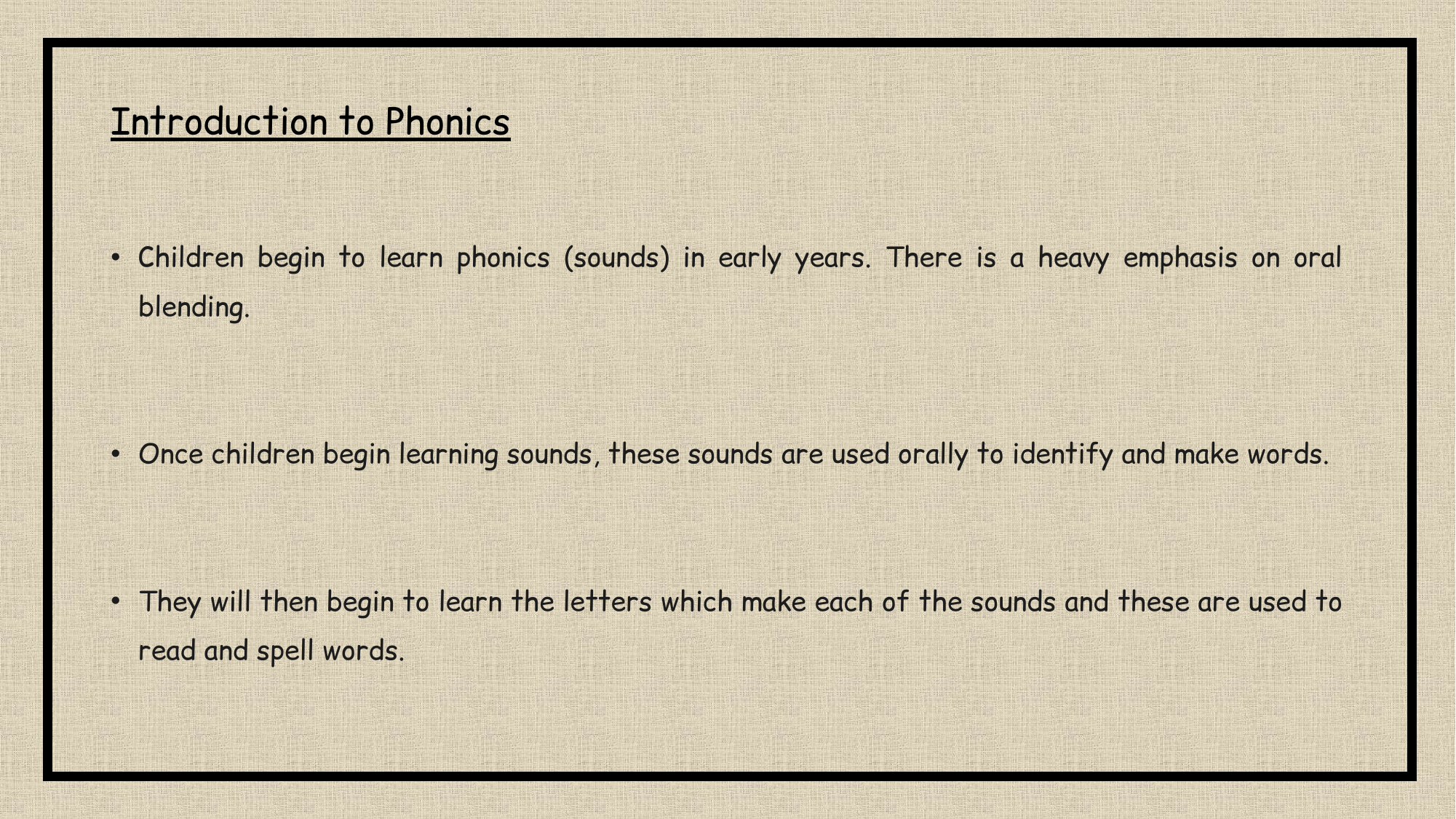

# Introduction to Phonics
Children begin to learn phonics (sounds) in early years. There is a heavy emphasis on oral blending.

Once children begin learning sounds, these sounds are used orally to identify and make words.

They will then begin to learn the letters which make each of the sounds and these are used to read and spell words.